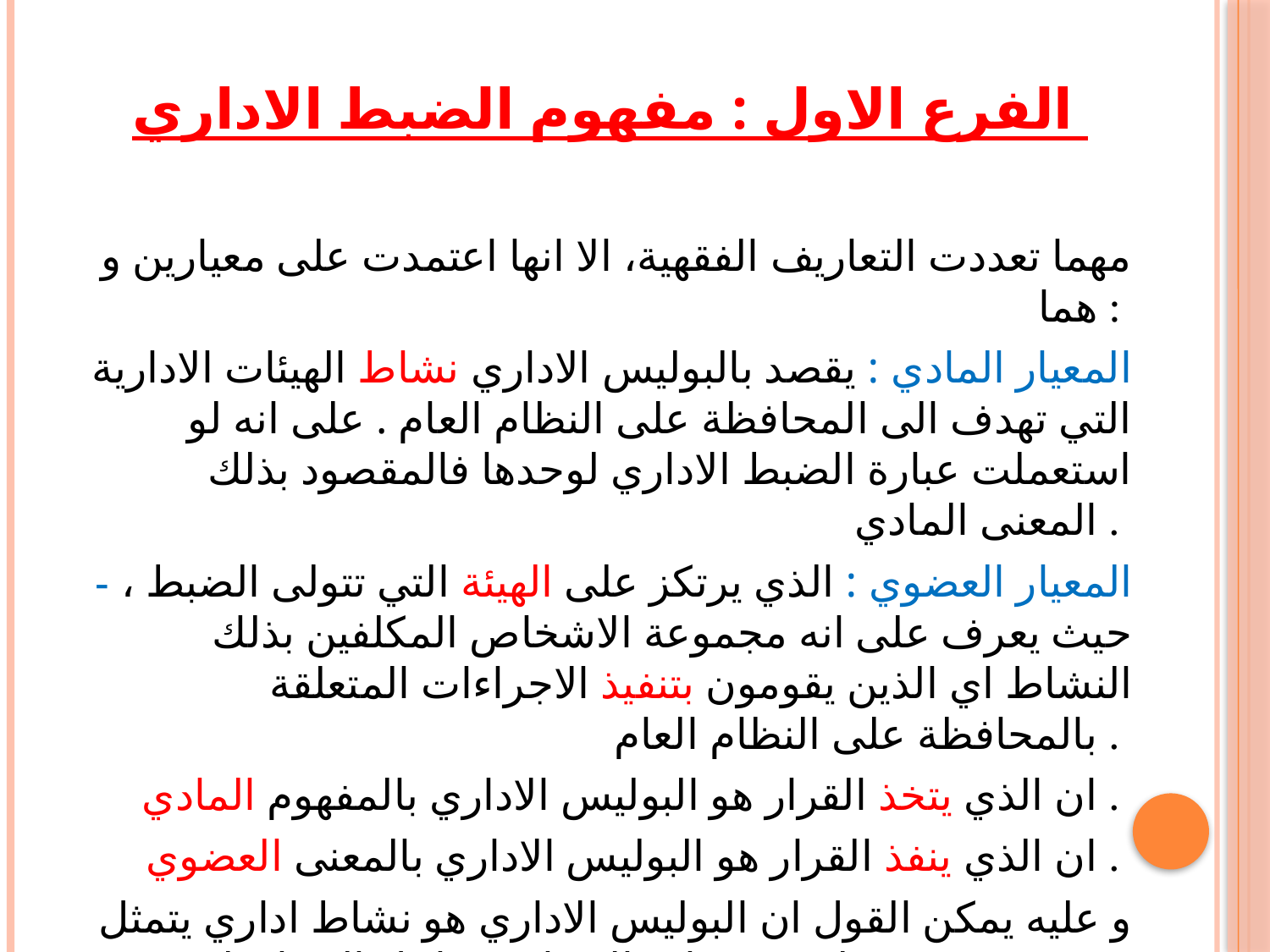

# الفرع الاول : مفهوم الضبط الاداري
مهما تعددت التعاريف الفقهية، الا انها اعتمدت على معيارين و هما :
المعيار المادي : يقصد بالبوليس الاداري نشاط الهيئات الادارية التي تهدف الى المحافظة على النظام العام . على انه لو استعملت عبارة الضبط الاداري لوحدها فالمقصود بذلك المعنى المادي .
- المعيار العضوي : الذي يرتكز على الهيئة التي تتولى الضبط ، حيث يعرف على انه مجموعة الاشخاص المكلفين بذلك النشاط اي الذين يقومون بتنفيذ الاجراءات المتعلقة بالمحافظة على النظام العام .
ان الذي يتخذ القرار هو البوليس الاداري بالمفهوم المادي .
ان الذي ينفذ القرار هو البوليس الاداري بالمعنى العضوي .
و عليه يمكن القول ان البوليس الاداري هو نشاط اداري يتمثل في فرض قيود على تصرفات الافراد من اجل المحافظة على النظام العام .